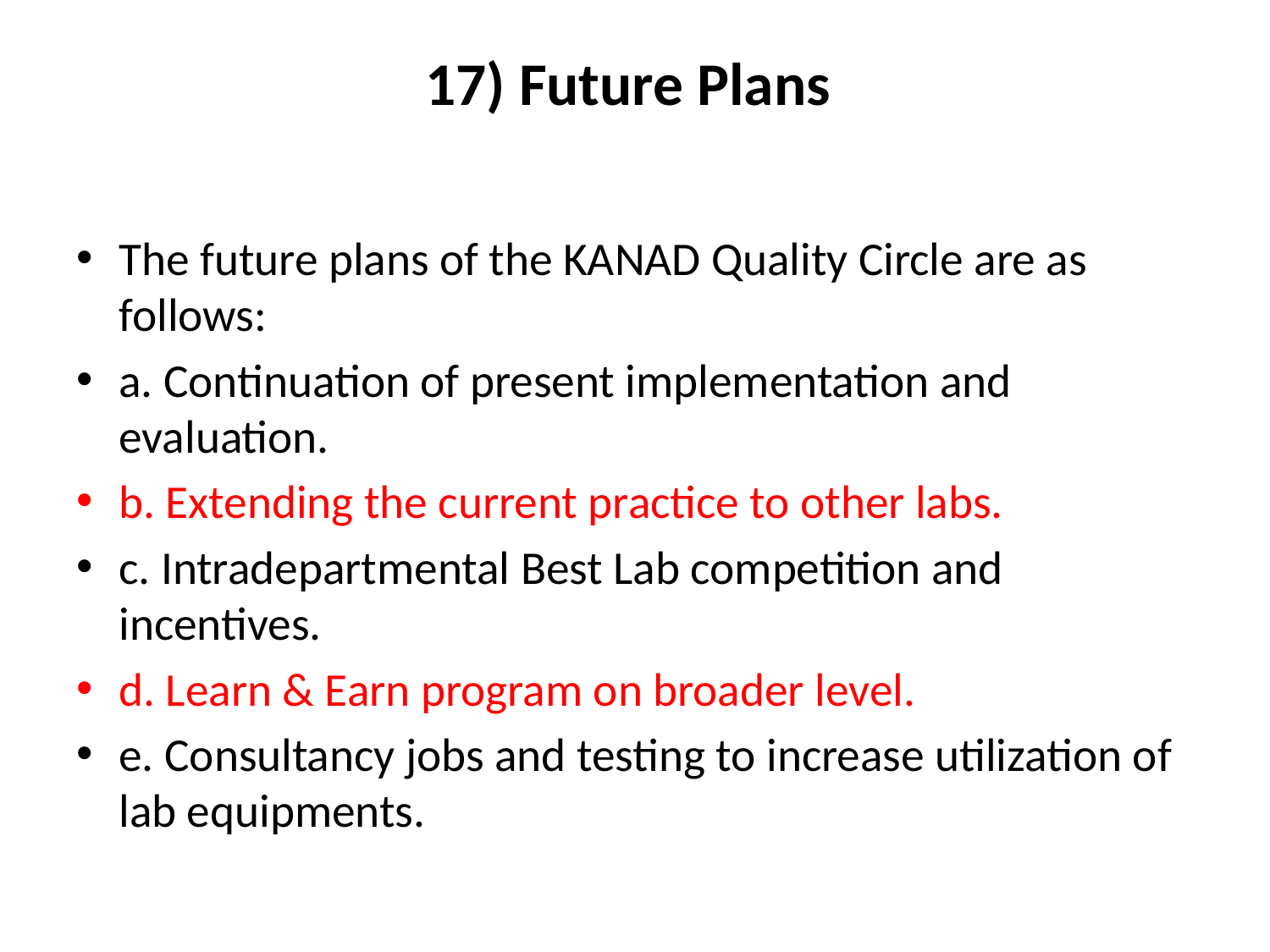

# 17) Future Plans
The future plans of the KANAD Quality Circle are as follows:
a. Continuation of present implementation and evaluation.
b. Extending the current practice to other labs.
c. Intradepartmental Best Lab competition and incentives.
d. Learn & Earn program on broader level.
e. Consultancy jobs and testing to increase utilization of lab equipments.